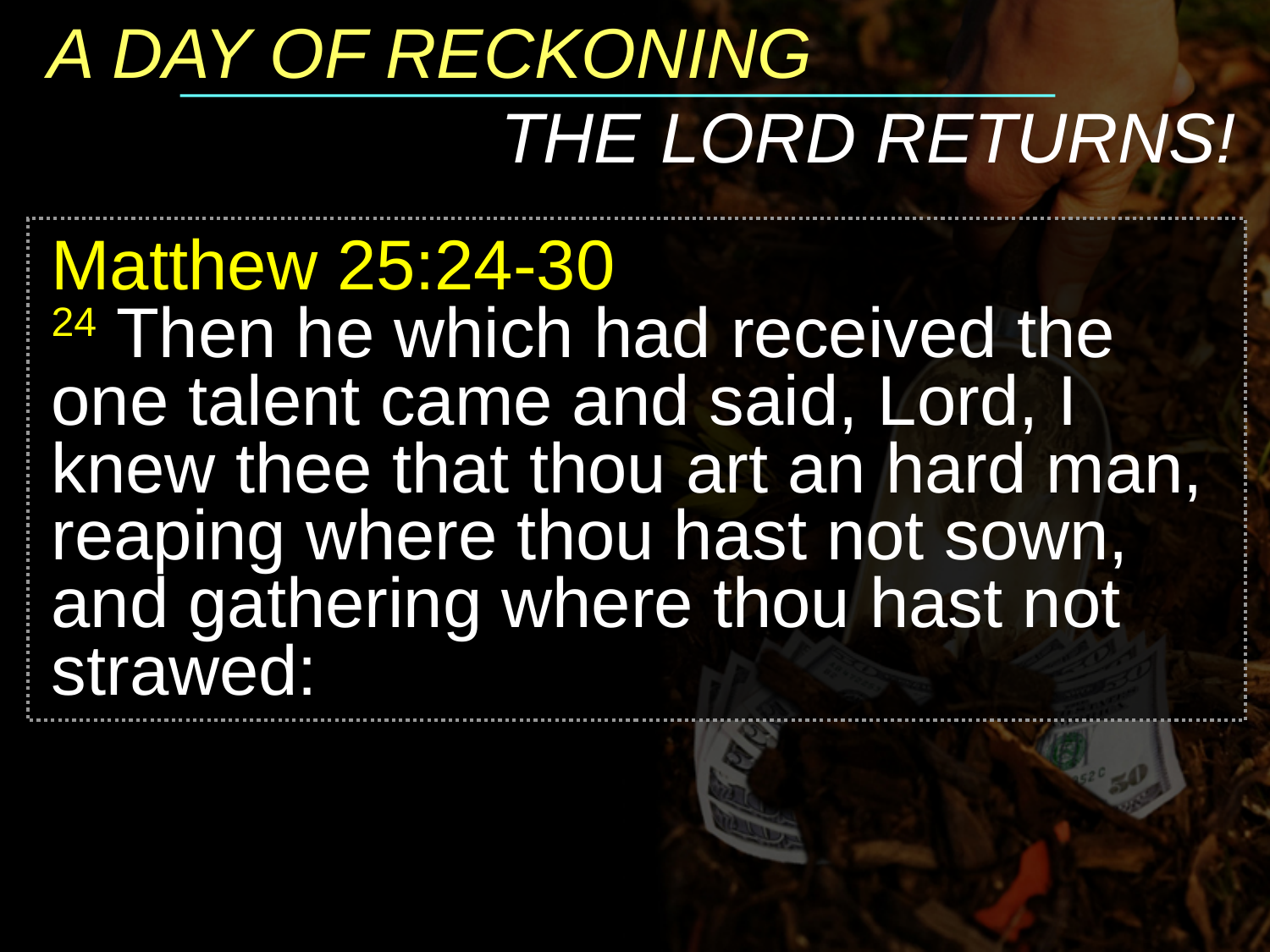

A DAY OF RECKONING
THE LORD RETURNS!

Matthew 25:24-30
24 Then he which had received the one talent came and said, Lord, I knew thee that thou art an hard man, reaping where thou hast not sown, and gathering where thou hast not strawed: